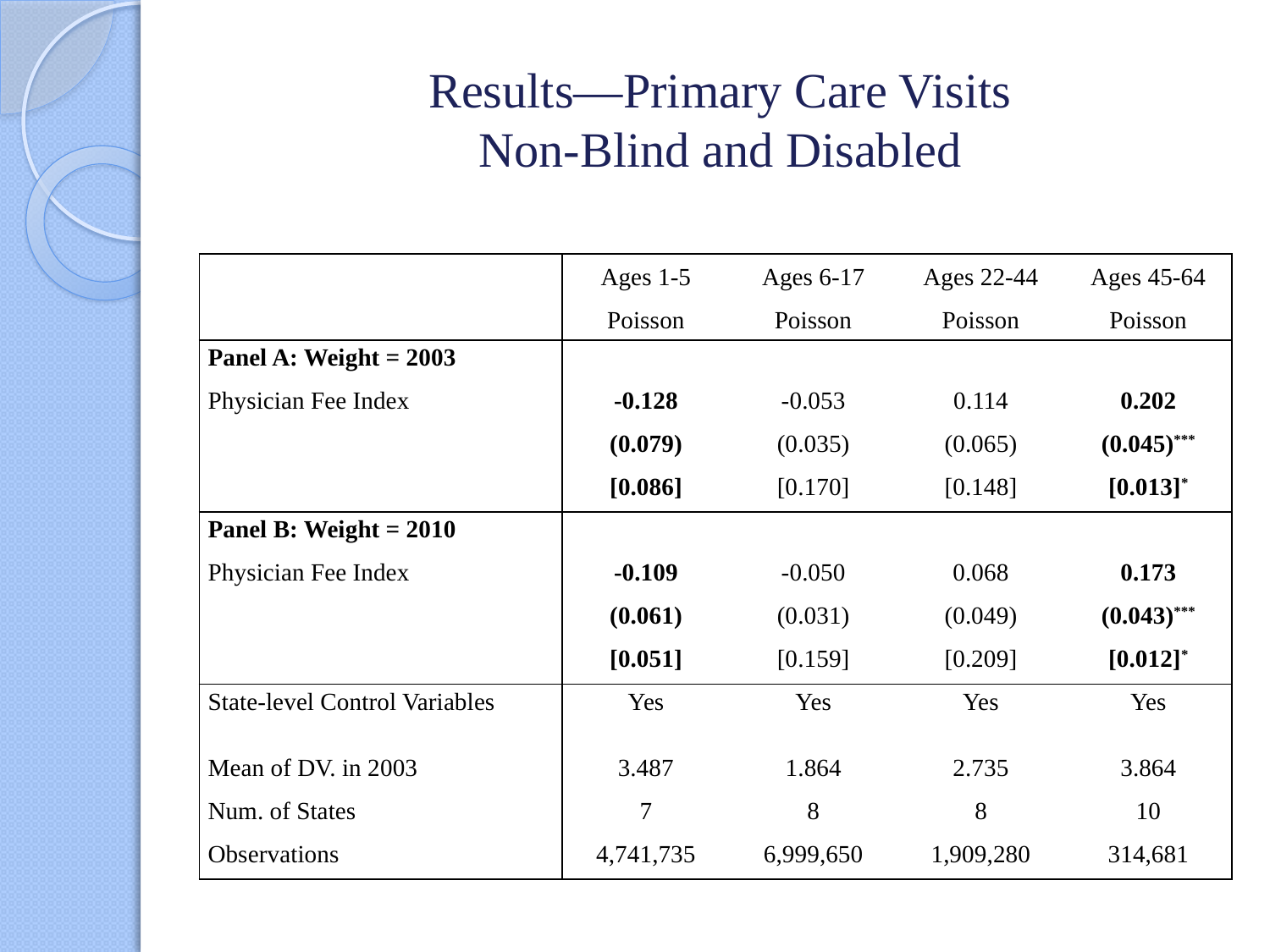

# Results—Primary Care Visits Non-Blind and Disabled
|  | Ages 1-5 | Ages 6-17 | Ages 22-44 | Ages 45-64 |
| --- | --- | --- | --- | --- |
|  | Poisson | Poisson | Poisson | Poisson |
| Panel A: Weight = 2003 |  |  |  |  |
| Physician Fee Index | -0.128 | -0.053 | 0.114 | 0.202 |
|  | (0.079) | (0.035) | (0.065) | (0.045)\*\*\* |
|  | [0.086] | [0.170] | [0.148] | [0.013]\* |
| Panel B: Weight = 2010 |  |  |  |  |
| Physician Fee Index | -0.109 | -0.050 | 0.068 | 0.173 |
|  | (0.061) | (0.031) | (0.049) | (0.043)\*\*\* |
|  | [0.051] | [0.159] | [0.209] | [0.012]\* |
| State-level Control Variables | Yes | Yes | Yes | Yes |
| Mean of DV. in 2003 | 3.487 | 1.864 | 2.735 | 3.864 |
| Num. of States | 7 | 8 | 8 | 10 |
| Observations | 4,741,735 | 6,999,650 | 1,909,280 | 314,681 |